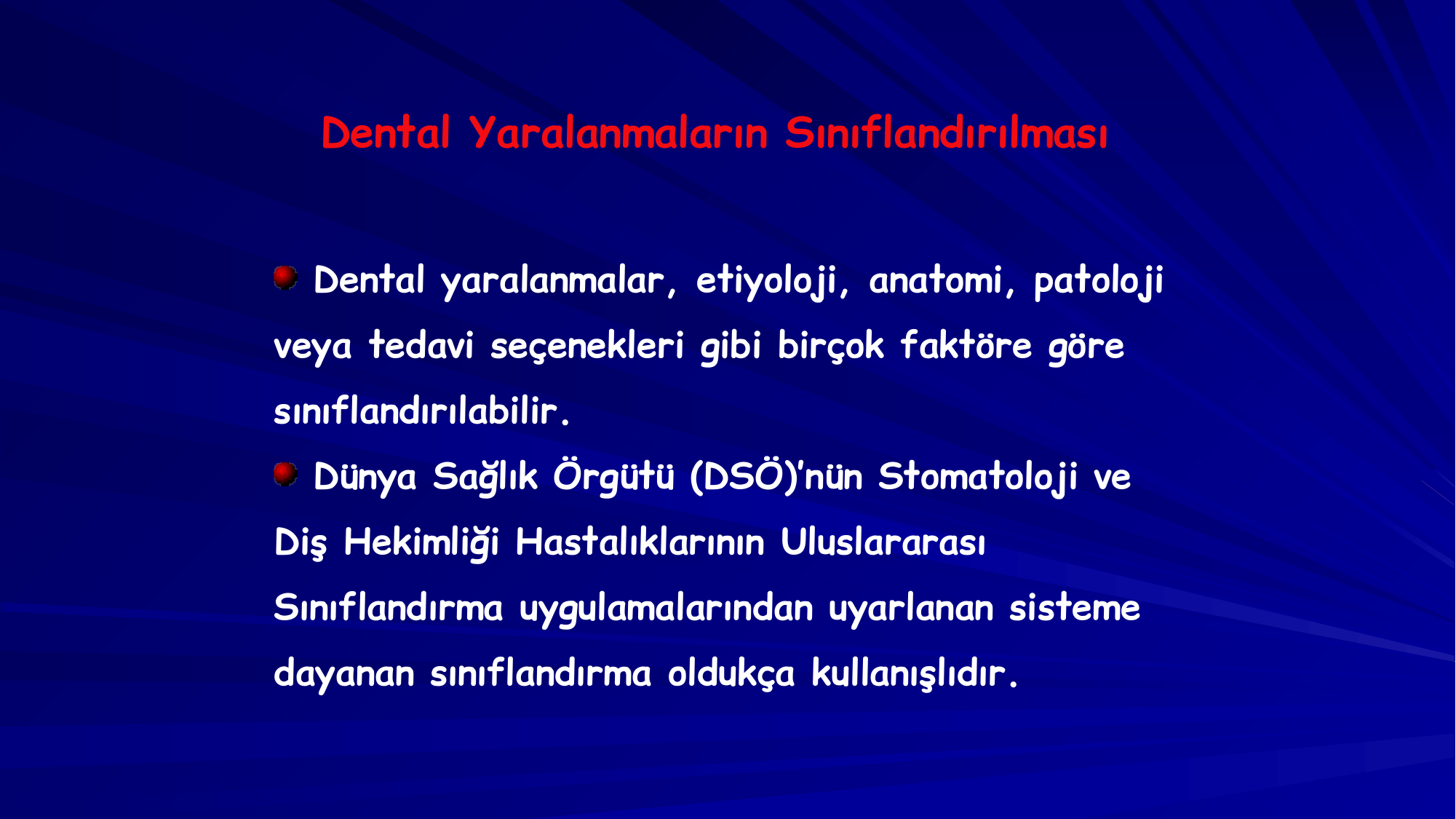

Dental Yaralanmaların Sınıflandırılması
 Dental yaralanmalar, etiyoloji, anatomi, patoloji veya tedavi seçenekleri gibi birçok faktöre göre sınıflandırılabilir.
 Dünya Sağlık Örgütü (DSÖ)’nün Stomatoloji ve Diş Hekimliği Hastalıklarının Uluslararası Sınıflandırma uygulamalarından uyarlanan sisteme dayanan sınıflandırma oldukça kullanışlıdır.